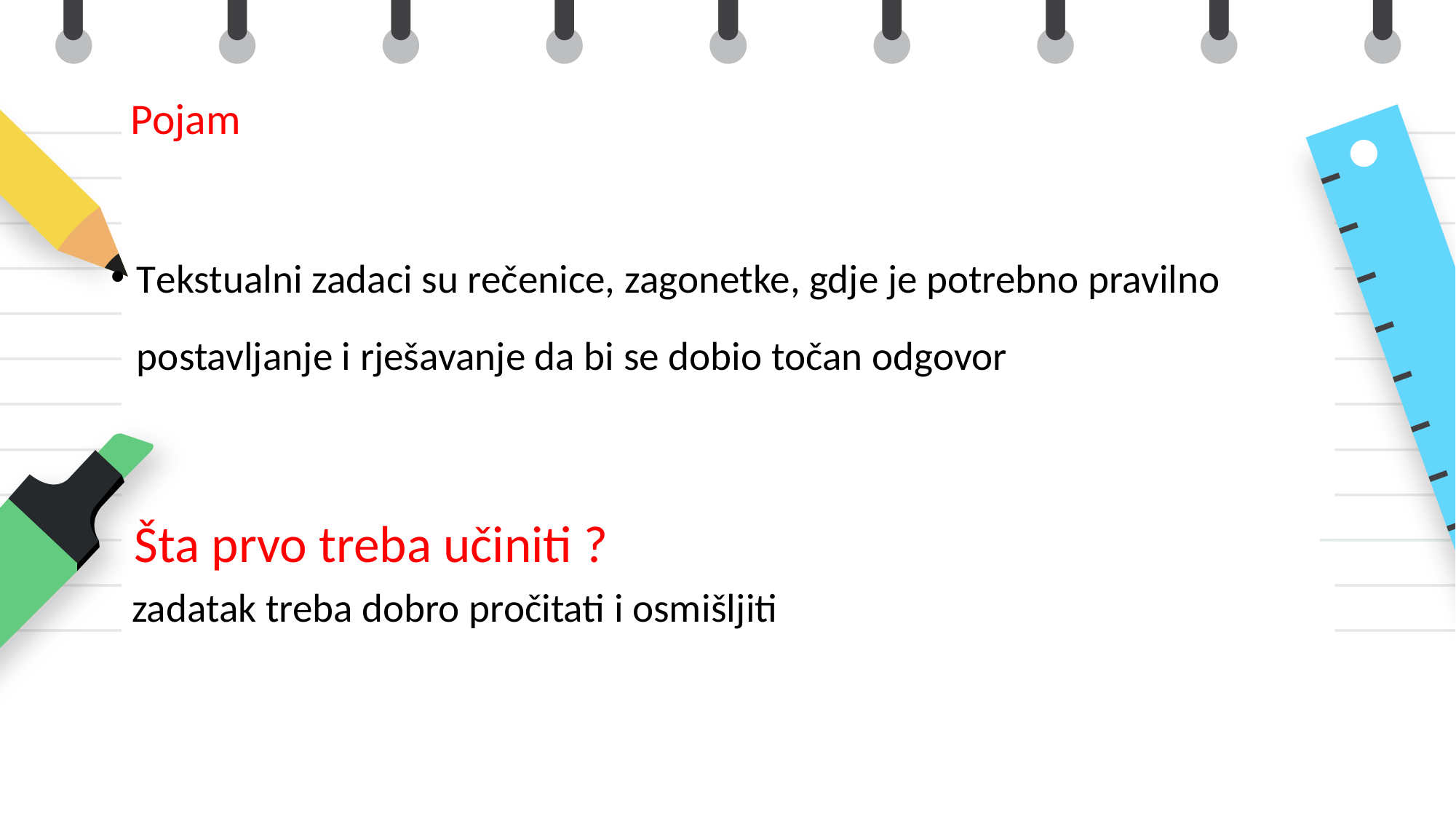

# Pojam
Tekstualni zadaci su rečenice, zagonetke, gdje je potrebno pravilno postavljanje i rješavanje da bi se dobio točan odgovor

  Šta prvo treba učiniti ?
  zadatak treba dobro pročitati i osmišljiti